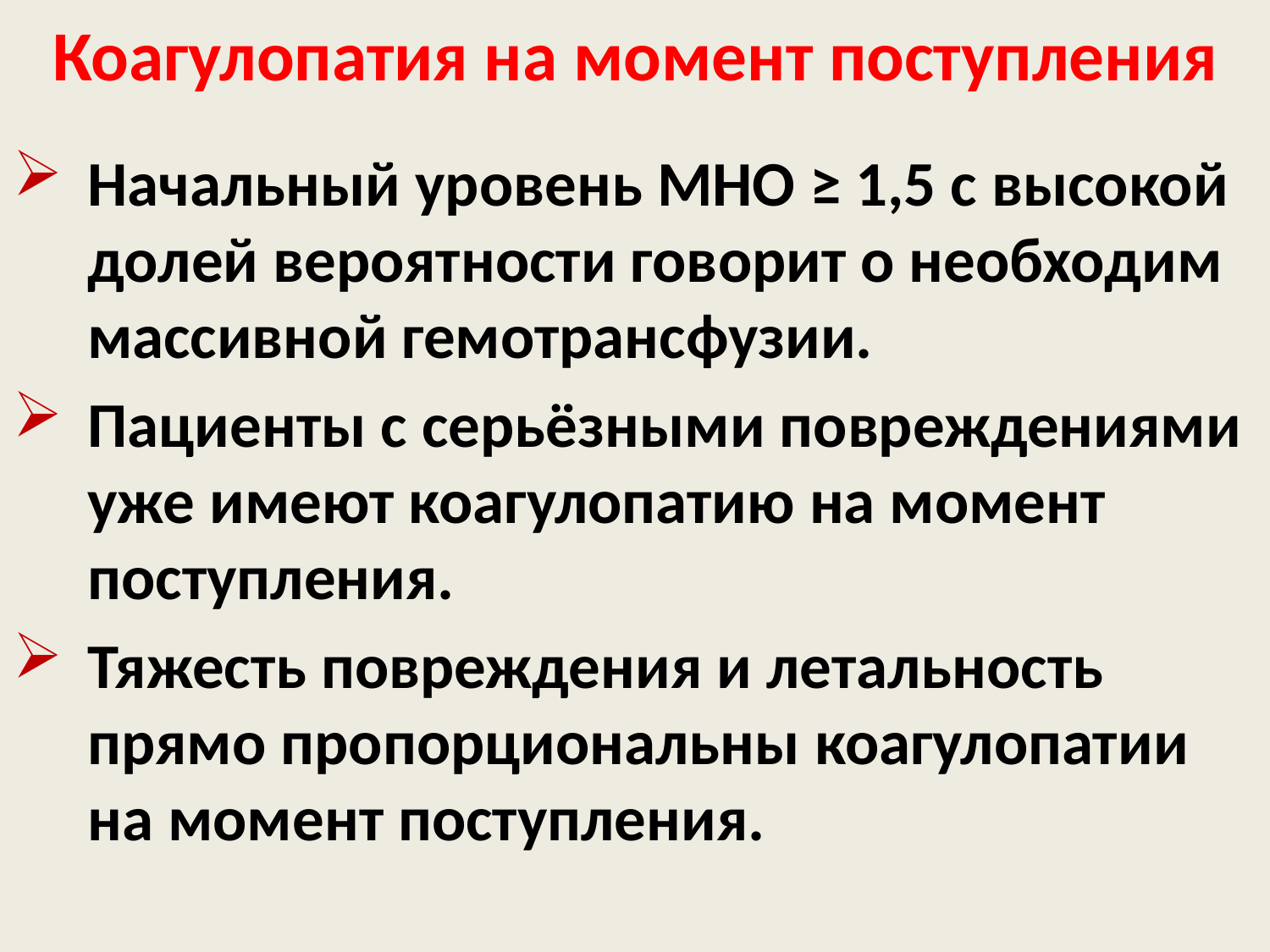

# Коагулопатия на момент поступления
Начальный уровень МНО ≥ 1,5 с высокой долей вероятности говорит о необходим массивной гемотрансфузии.
Пациенты с серьёзными повреждениями уже имеют коагулопатию на момент поступления.
Тяжесть повреждения и летальность прямо пропорциональны коагулопатии
на момент поступления.